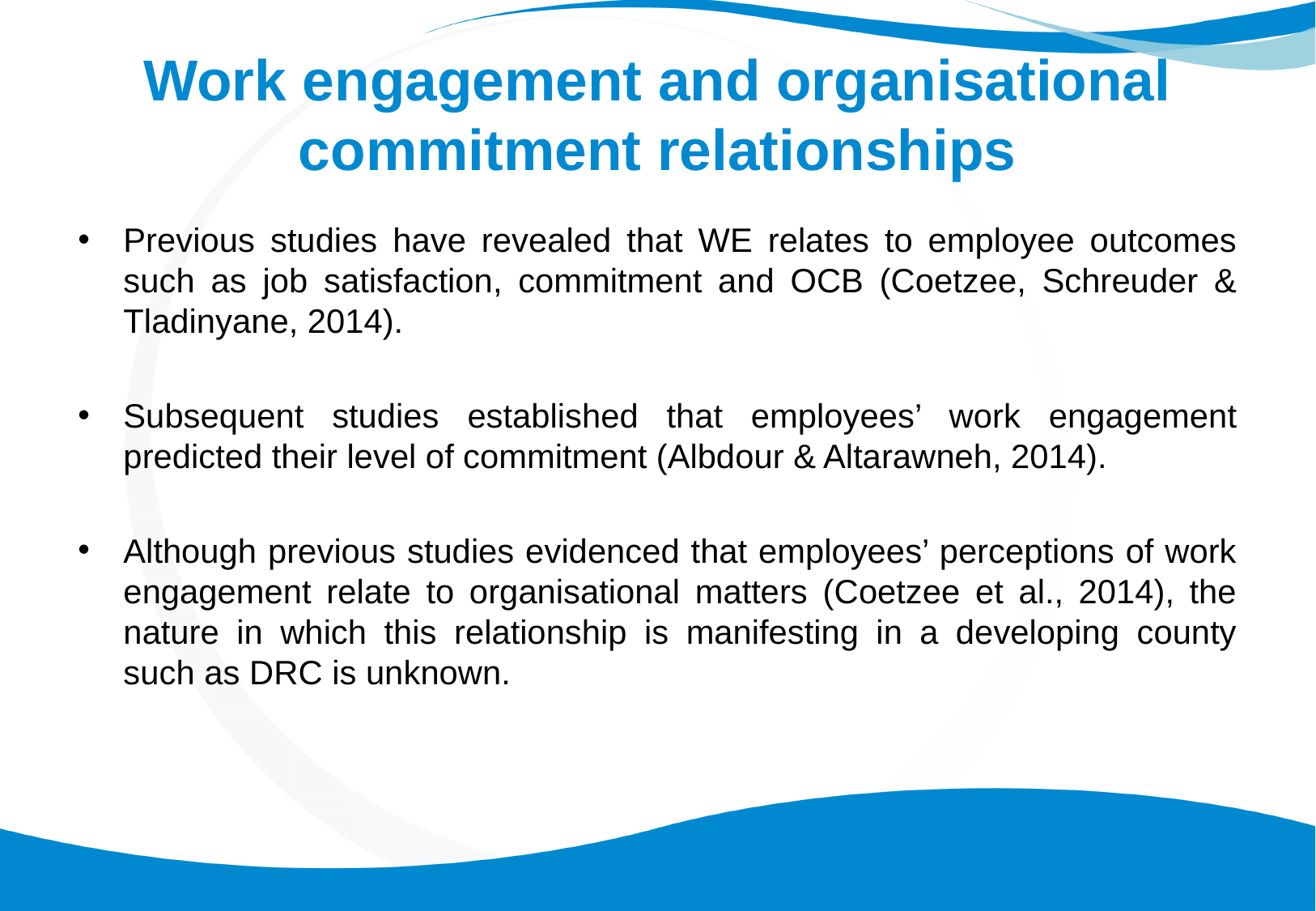

# Work engagement and organisational commitment relationships
Previous studies have revealed that WE relates to employee outcomes such as job satisfaction, commitment and OCB (Coetzee, Schreuder & Tladinyane, 2014).

Subsequent studies established that employees’ work engagement predicted their level of commitment (Albdour & Altarawneh, 2014).

Although previous studies evidenced that employees’ perceptions of work engagement relate to organisational matters (Coetzee et al., 2014), the nature in which this relationship is manifesting in a developing county such as DRC is unknown.